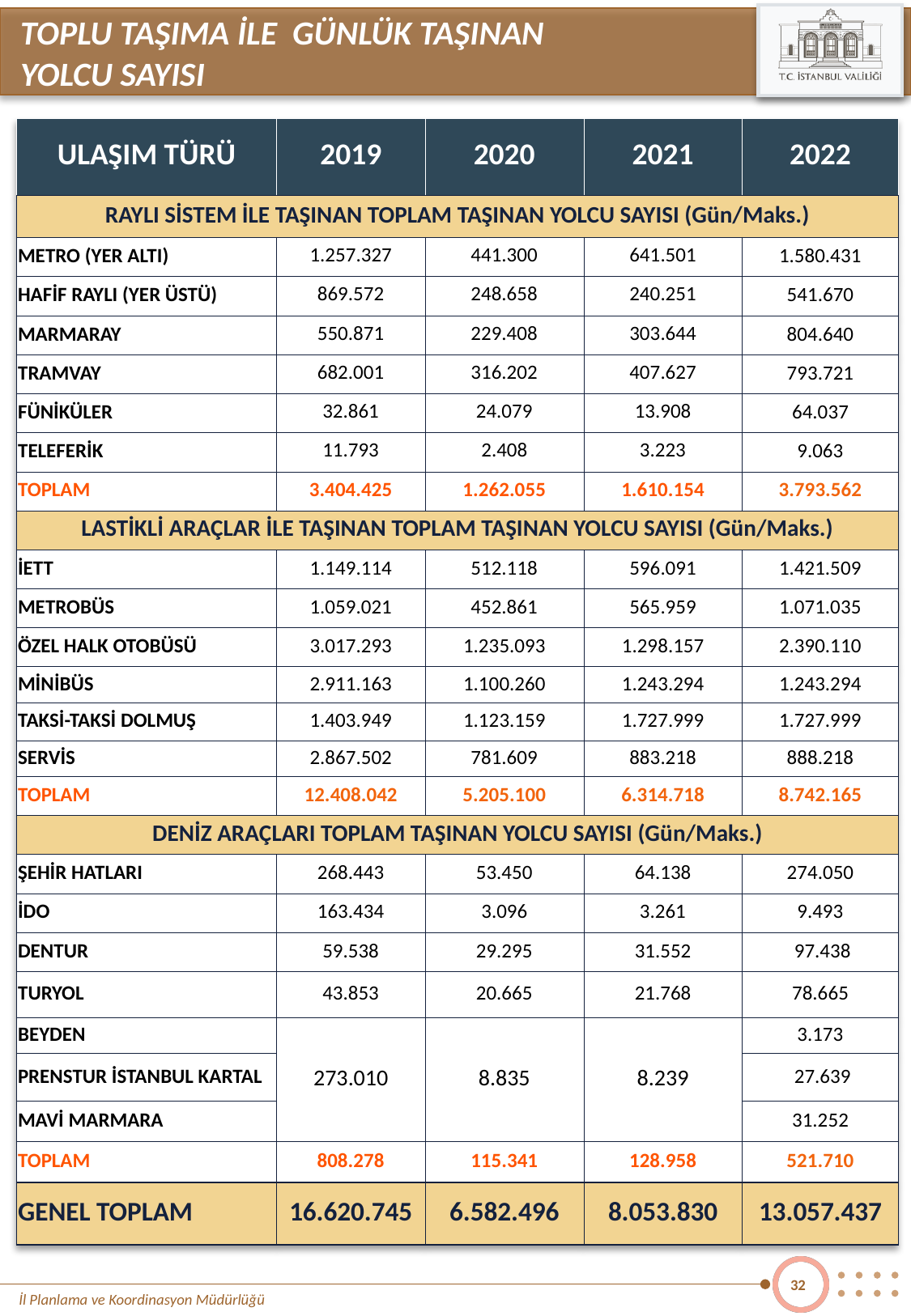

TOPLU TAŞIMA İLE  GÜNLÜK TAŞINAN
YOLCU SAYISI
| ULAŞIM TÜRÜ | 2019 | 2020 | 2021 | 2022 |
| --- | --- | --- | --- | --- |
| RAYLI SİSTEM İLE TAŞINAN TOPLAM TAŞINAN YOLCU SAYISI (Gün/Maks.) |  |  |  |  |
| METRO (YER ALTI) | 1.257.327 | 441.300 | 641.501 | 1.580.431 |
| HAFİF RAYLI (YER ÜSTÜ) | 869.572 | 248.658 | 240.251 | 541.670 |
| MARMARAY | 550.871 | 229.408 | 303.644 | 804.640 |
| TRAMVAY | 682.001 | 316.202 | 407.627 | 793.721 |
| FÜNİKÜLER | 32.861 | 24.079 | 13.908 | 64.037 |
| TELEFERİK | 11.793 | 2.408 | 3.223 | 9.063 |
| TOPLAM | 3.404.425 | 1.262.055 | 1.610.154 | 3.793.562 |
| LASTİKLİ ARAÇLAR İLE TAŞINAN TOPLAM TAŞINAN YOLCU SAYISI (Gün/Maks.) |  |  |  |  |
| İETT | 1.149.114 | 512.118 | 596.091 | 1.421.509 |
| METROBÜS | 1.059.021 | 452.861 | 565.959 | 1.071.035 |
| ÖZEL HALK OTOBÜSÜ | 3.017.293 | 1.235.093 | 1.298.157 | 2.390.110 |
| MİNİBÜS | 2.911.163 | 1.100.260 | 1.243.294 | 1.243.294 |
| TAKSİ-TAKSİ DOLMUŞ | 1.403.949 | 1.123.159 | 1.727.999 | 1.727.999 |
| SERVİS | 2.867.502 | 781.609 | 883.218 | 888.218 |
| TOPLAM | 12.408.042 | 5.205.100 | 6.314.718 | 8.742.165 |
| DENİZ ARAÇLARI TOPLAM TAŞINAN YOLCU SAYISI (Gün/Maks.) |  |  |  |  |
| ŞEHİR HATLARI | 268.443 | 53.450 | 64.138 | 274.050 |
| İDO | 163.434 | 3.096 | 3.261 | 9.493 |
| DENTUR | 59.538 | 29.295 | 31.552 | 97.438 |
| TURYOL | 43.853 | 20.665 | 21.768 | 78.665 |
| BEYDEN | 273.010 | 8.835 | 8.239 | 3.173 |
| PRENSTUR İSTANBUL KARTAL |  |  |  | 27.639 |
| MAVİ MARMARA |  |  |  | 31.252 |
| TOPLAM | 808.278 | 115.341 | 128.958 | 521.710 |
| GENEL TOPLAM | 16.620.745 | 6.582.496 | 8.053.830 | 13.057.437 |
32